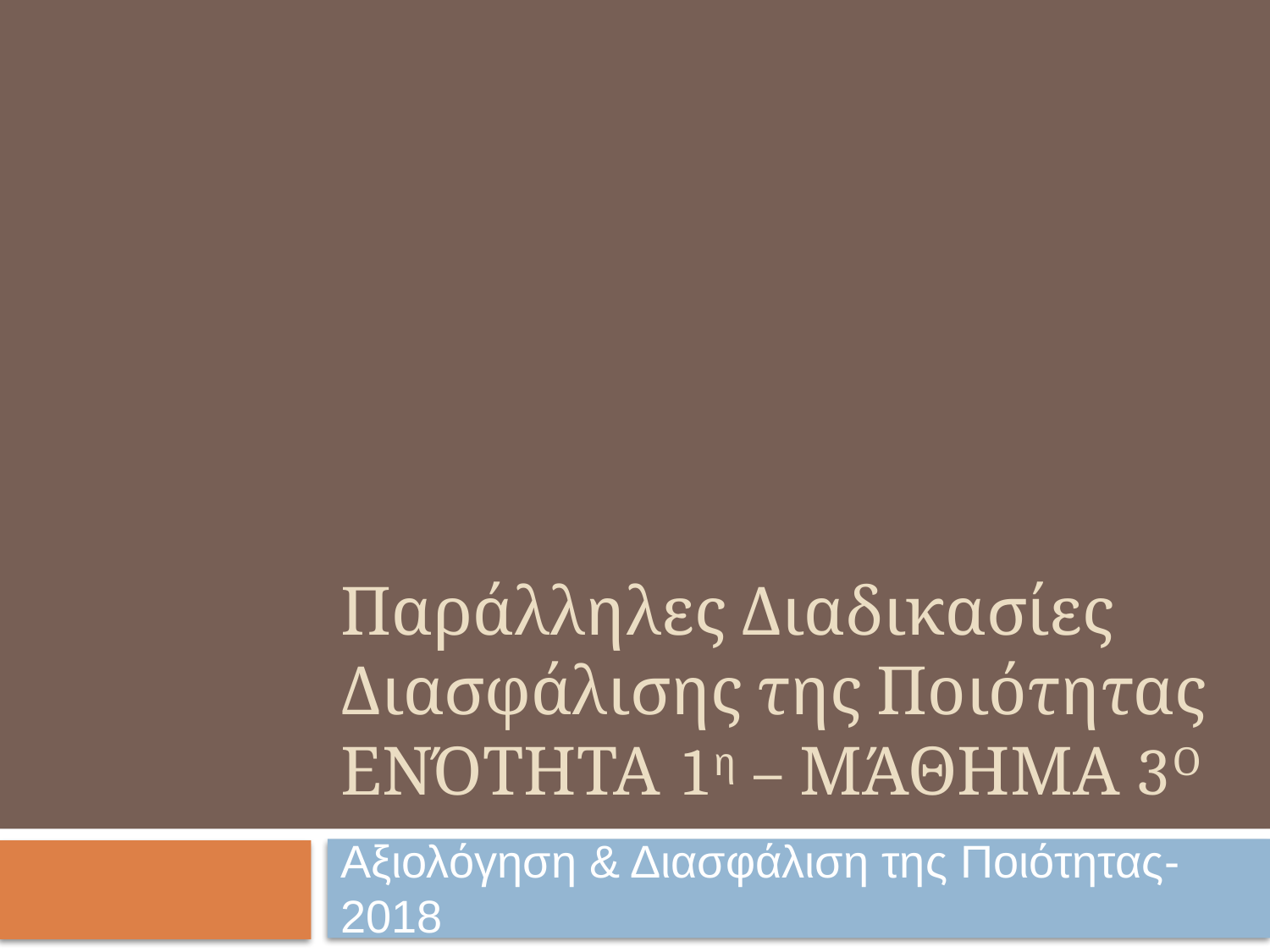

# Παράλληλες Διαδικασίες Διασφάλισης της Ποιότητας Ενότητα 1η – Μάθημα 3ο
Αξιολόγηση & Διασφάλιση της Ποιότητας-2018